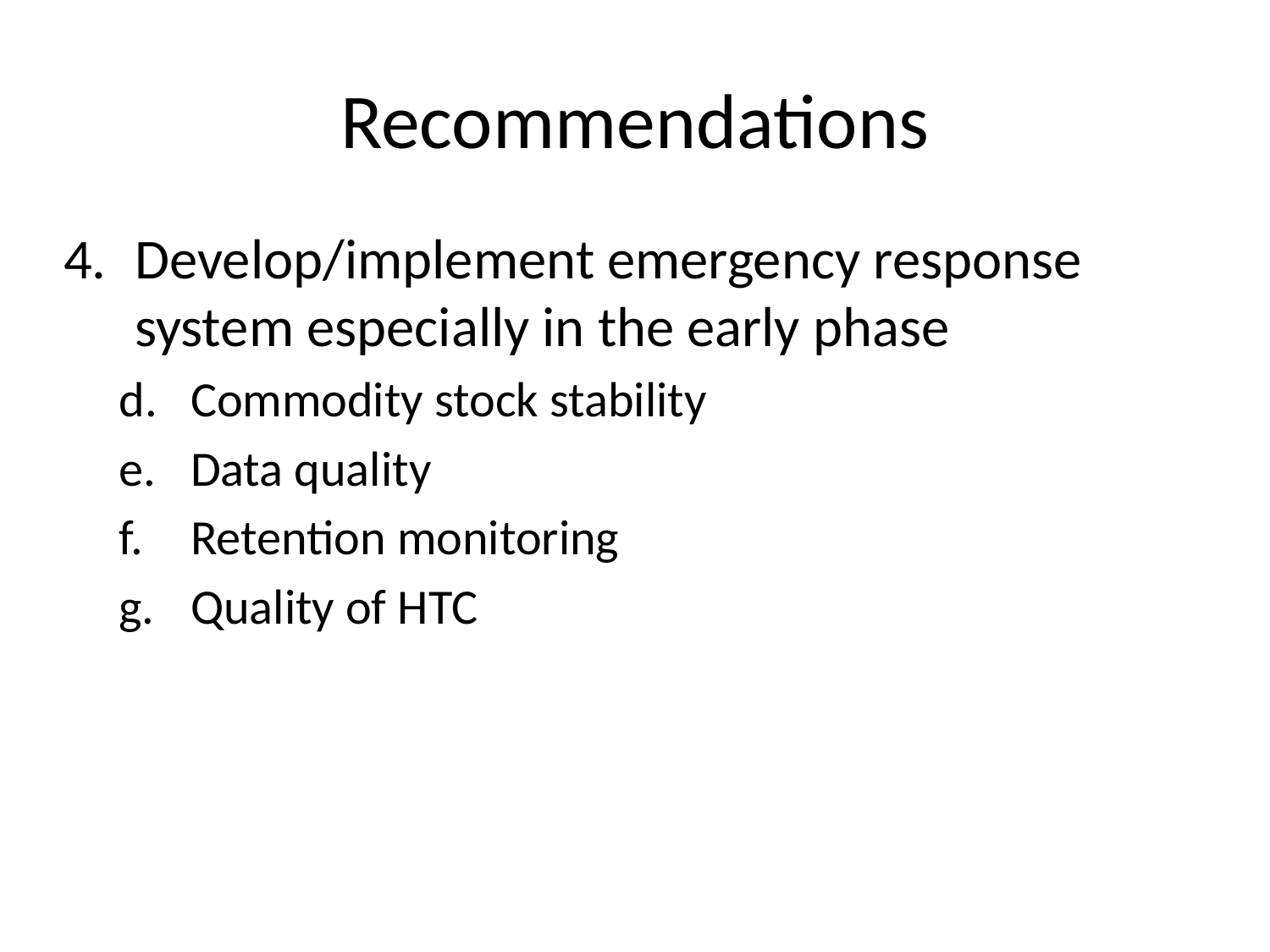

# Recommendations
Develop/implement emergency response system especially in the early phase
Commodity stock stability
Data quality
Retention monitoring
Quality of HTC